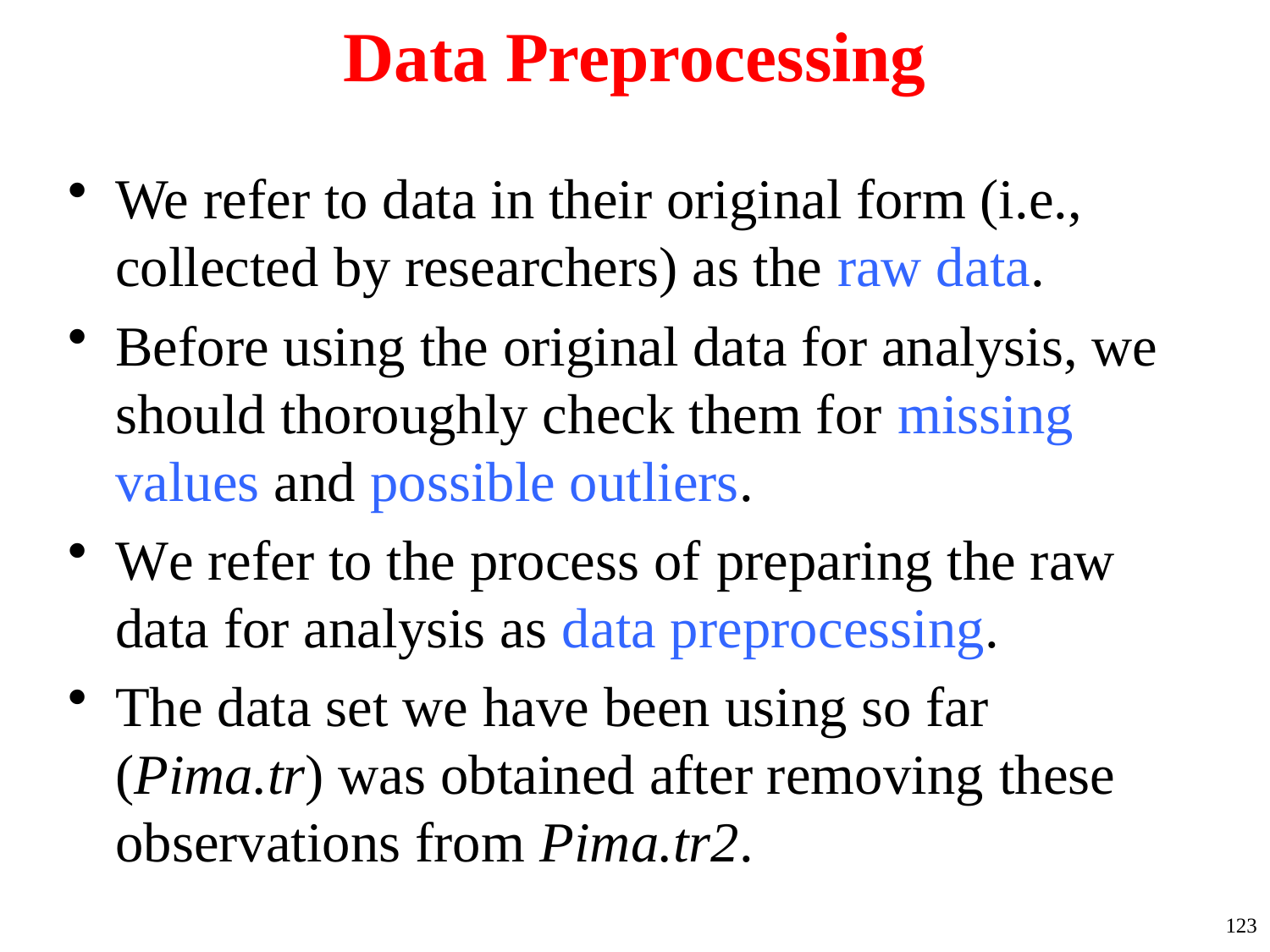

# Data Preprocessing
We refer to data in their original form (i.e., collected by researchers) as the raw data.
Before using the original data for analysis, we should thoroughly check them for missing values and possible outliers.
We refer to the process of preparing the raw data for analysis as data preprocessing.
The data set we have been using so far (Pima.tr) was obtained after removing these observations from Pima.tr2.
123